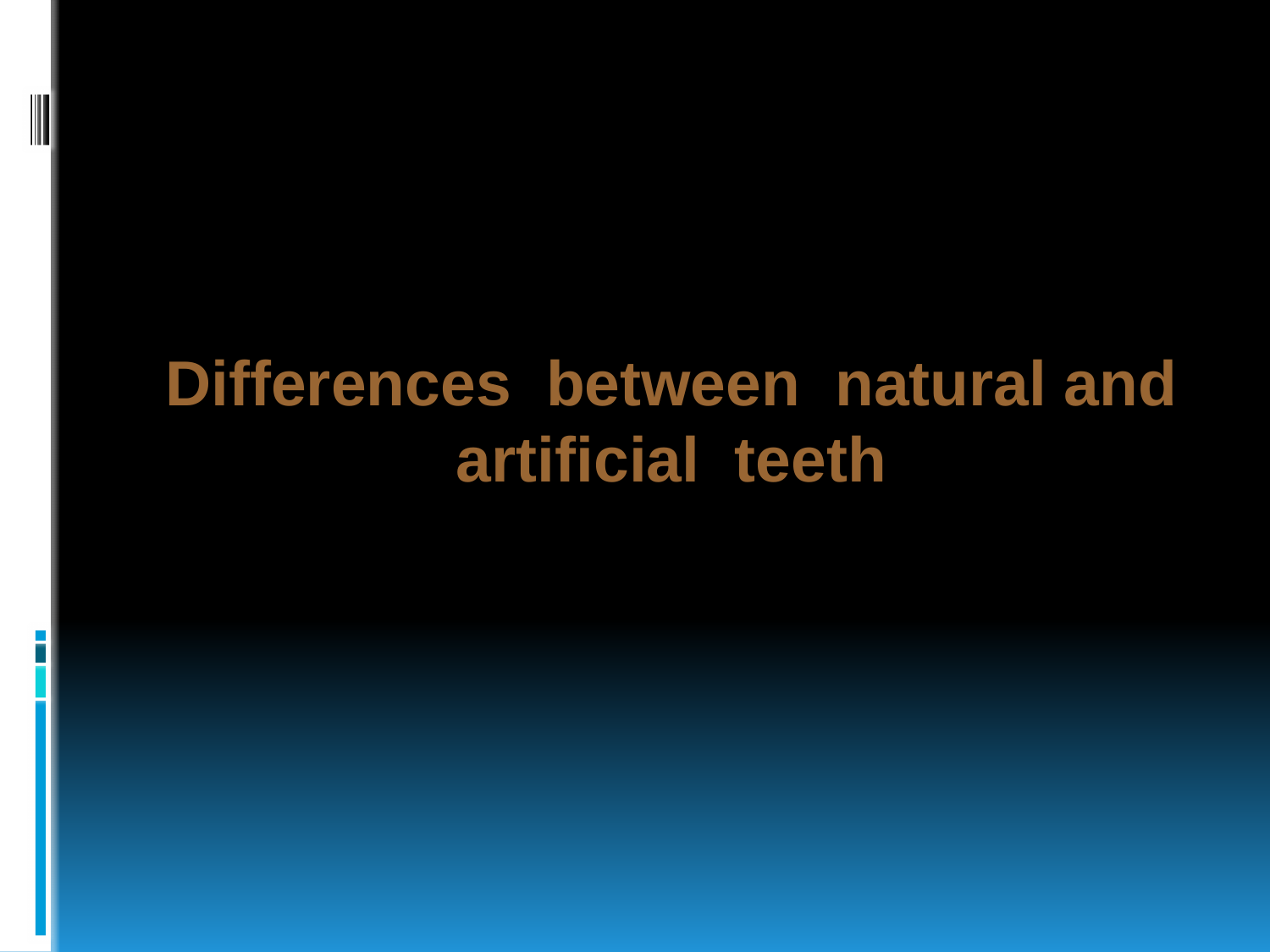

#

Differences  between  natural and artificial  teeth